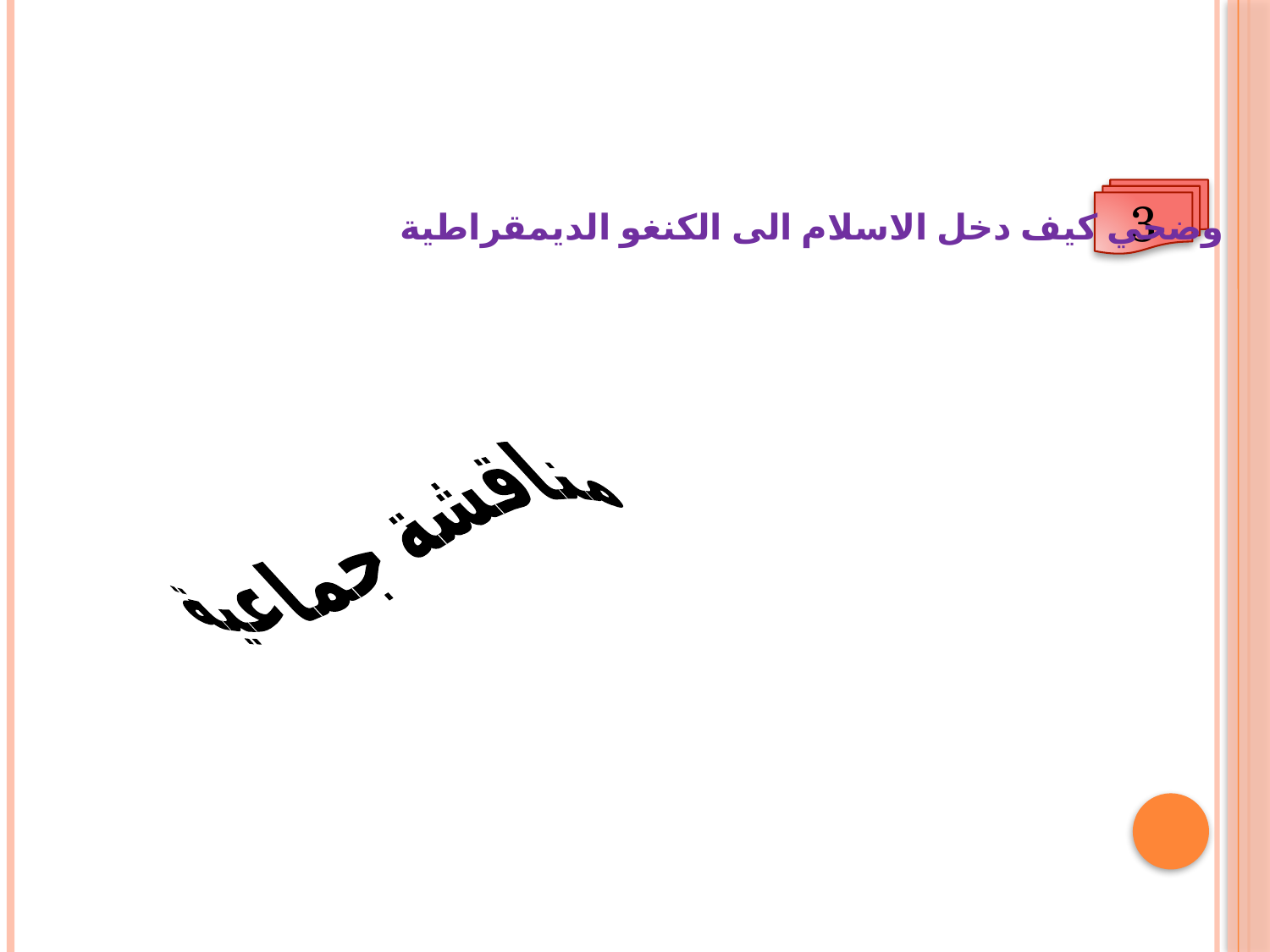

3
وضحي كيف دخل الاسلام الى الكنغو الديمقراطية
مناقشة جماعية